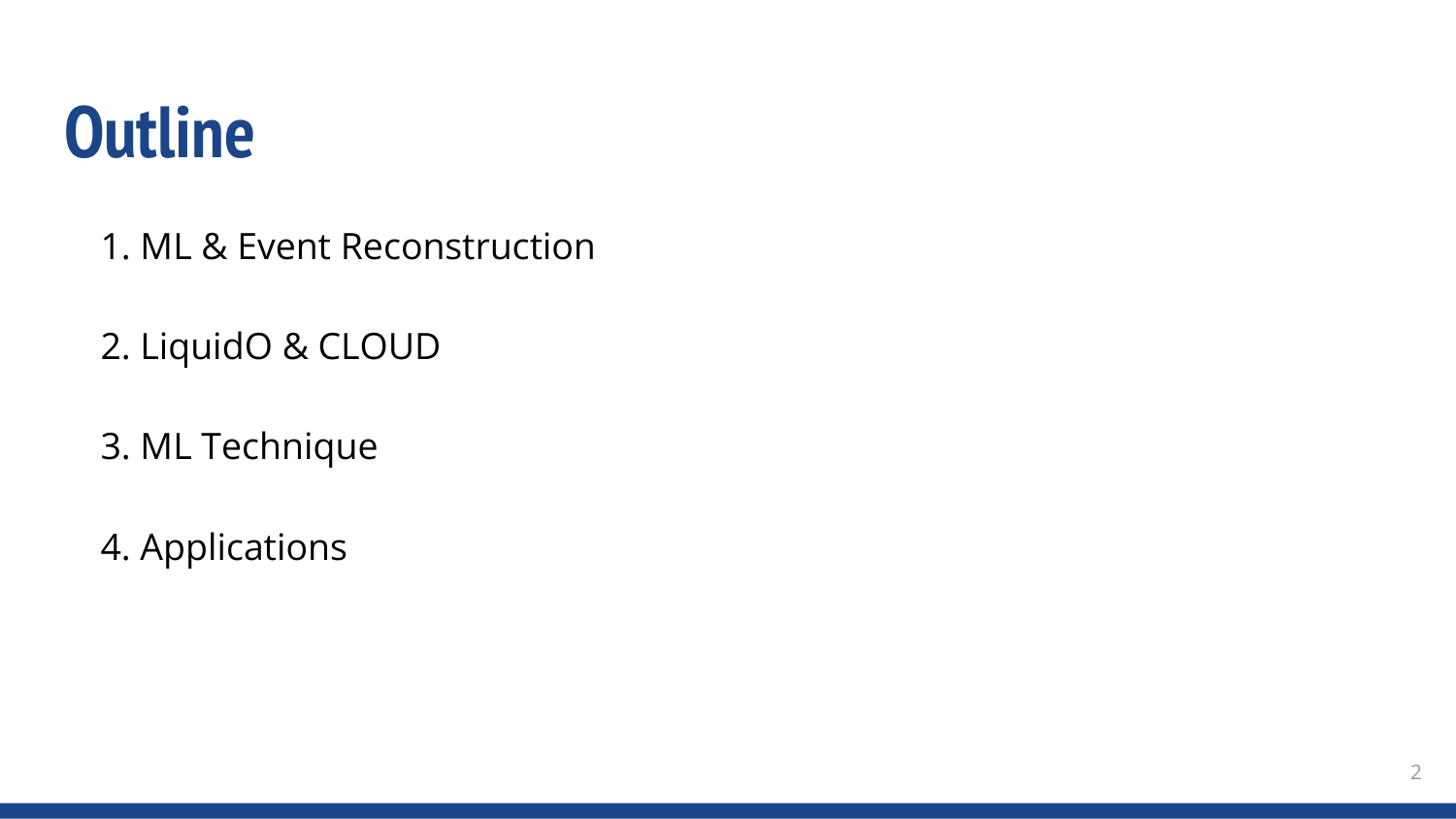

# Outline
1. ML & Event Reconstruction

2. LiquidO & CLOUD

3. ML Technique

4. Applications
2